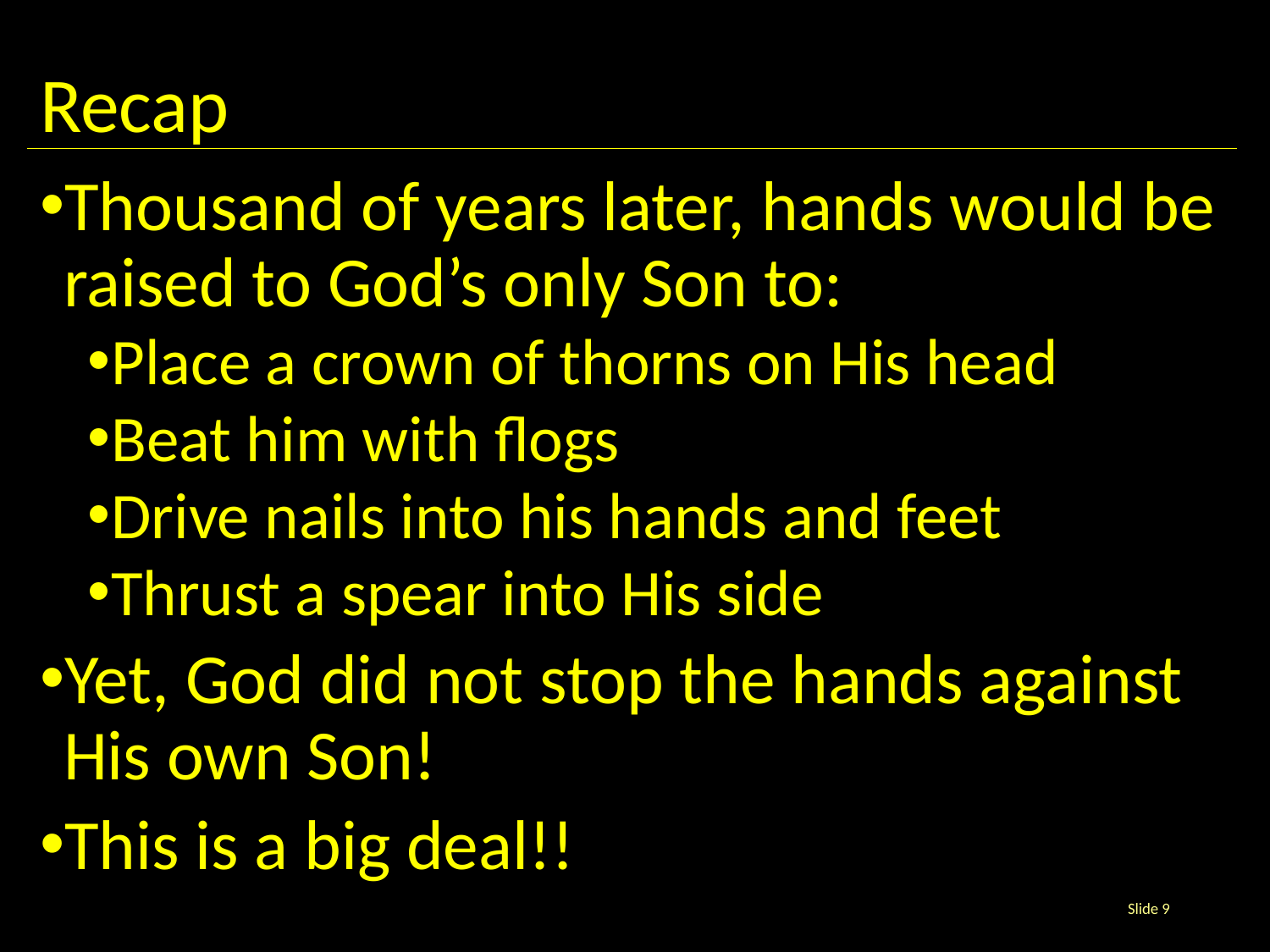

# Recap
Thousand of years later, hands would be raised to God’s only Son to:
Place a crown of thorns on His head
Beat him with flogs
Drive nails into his hands and feet
Thrust a spear into His side
Yet, God did not stop the hands against His own Son!
This is a big deal!!
Slide 9